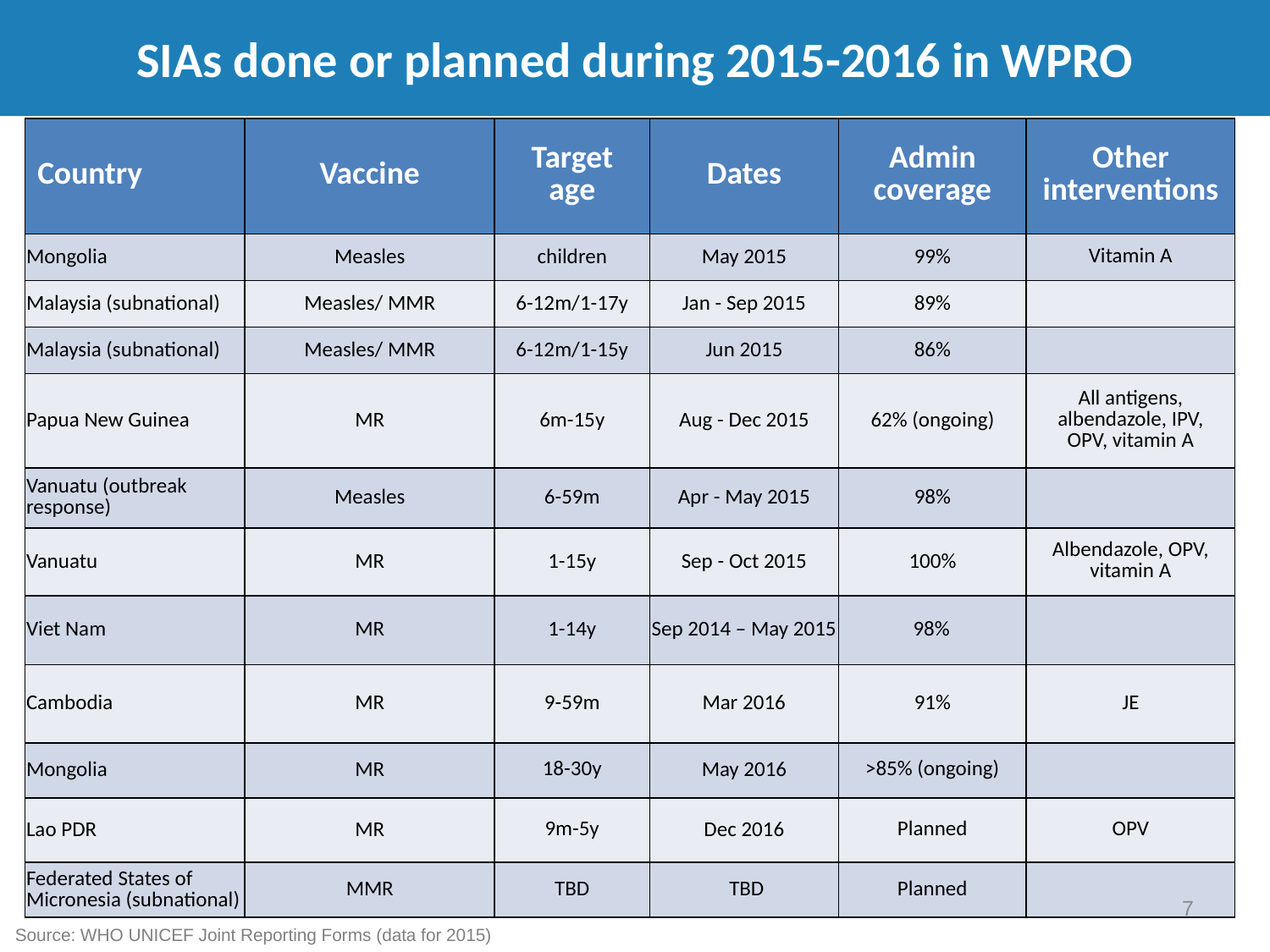

# SIAs done or planned during 2015-2016 in WPRO
| Country | Vaccine | Target age | Dates | Admin coverage | Other interventions |
| --- | --- | --- | --- | --- | --- |
| Mongolia | Measles | children | May 2015 | 99% | Vitamin A |
| Malaysia (subnational) | Measles/ MMR | 6-12m/1-17y | Jan - Sep 2015 | 89% |  |
| Malaysia (subnational) | Measles/ MMR | 6-12m/1-15y | Jun 2015 | 86% |  |
| Papua New Guinea | MR | 6m-15y | Aug - Dec 2015 | 62% (ongoing) | All antigens, albendazole, IPV, OPV, vitamin A |
| Vanuatu (outbreak response) | Measles | 6-59m | Apr - May 2015 | 98% |  |
| Vanuatu | MR | 1-15y | Sep - Oct 2015 | 100% | Albendazole, OPV, vitamin A |
| Viet Nam | MR | 1-14y | Sep 2014 – May 2015 | 98% |  |
| Cambodia | MR | 9-59m | Mar 2016 | 91% | JE |
| Mongolia | MR | 18-30y | May 2016 | >85% (ongoing) |  |
| Lao PDR | MR | 9m-5y | Dec 2016 | Planned | OPV |
| Federated States of Micronesia (subnational) | MMR | TBD | TBD | Planned |  |
7
Source: WHO UNICEF Joint Reporting Forms (data for 2015)